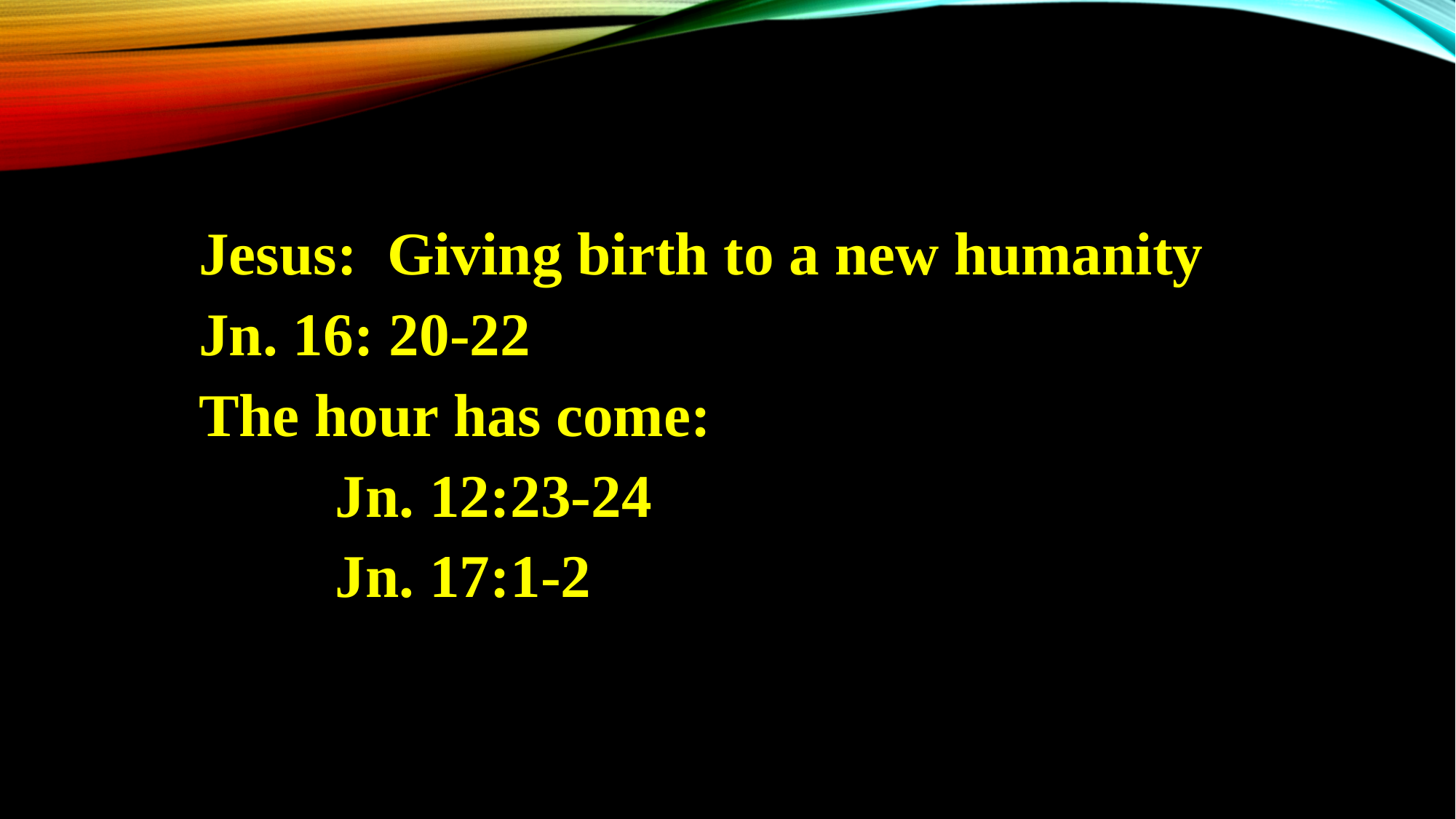

Jesus:  Giving birth to a new humanity
Jn. 16: 20-22
The hour has come:
		Jn. 12:23-24
		Jn. 17:1-2